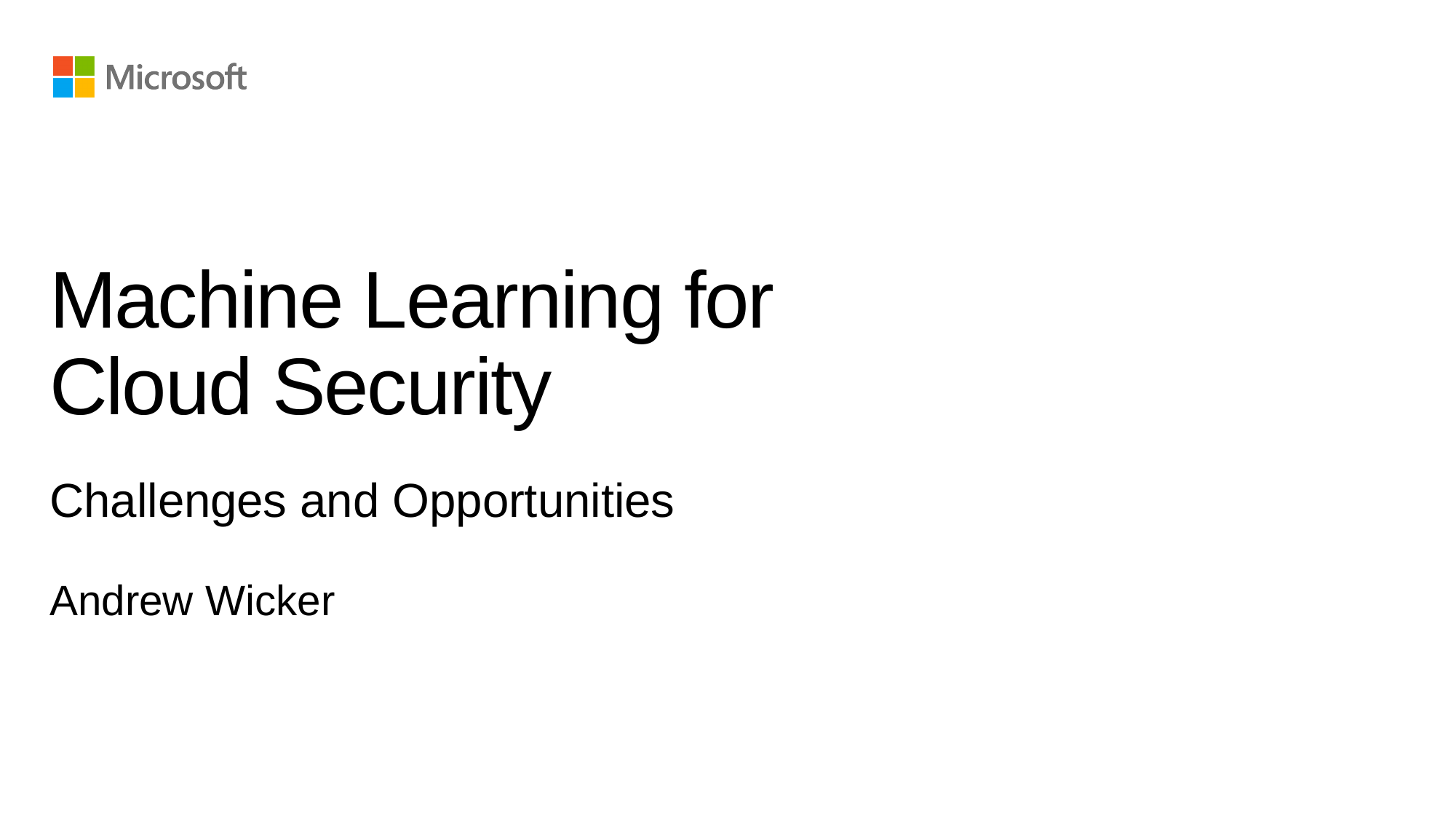

# Machine Learning for Cloud Security
Challenges and Opportunities

Andrew Wicker